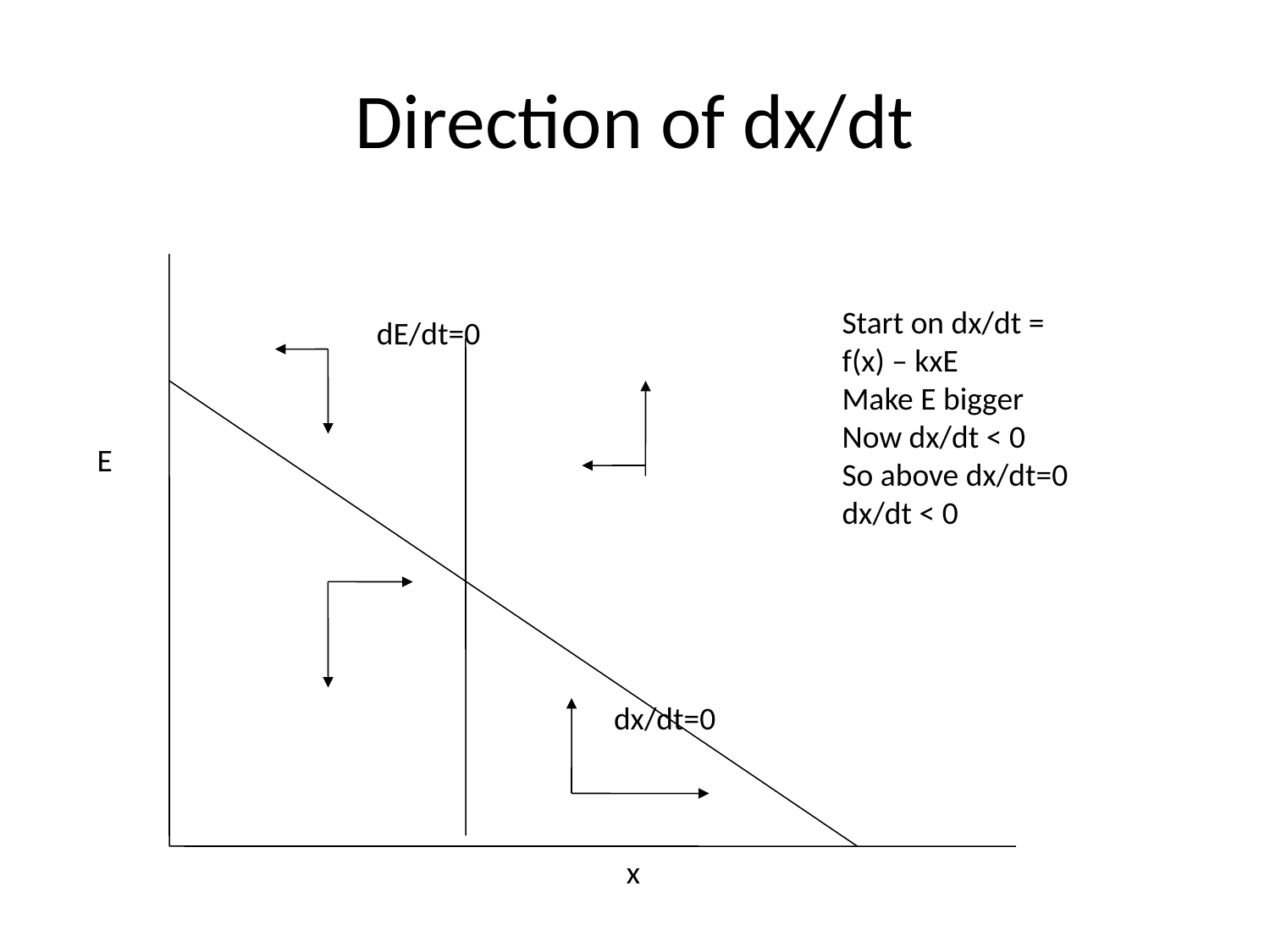

# Direction of dx/dt

Start on dx/dt =
f(x) – kxE
Make E bigger
Now dx/dt < 0
So above dx/dt=0
dx/dt < 0
dE/dt=0

E

dx/dt=0

x